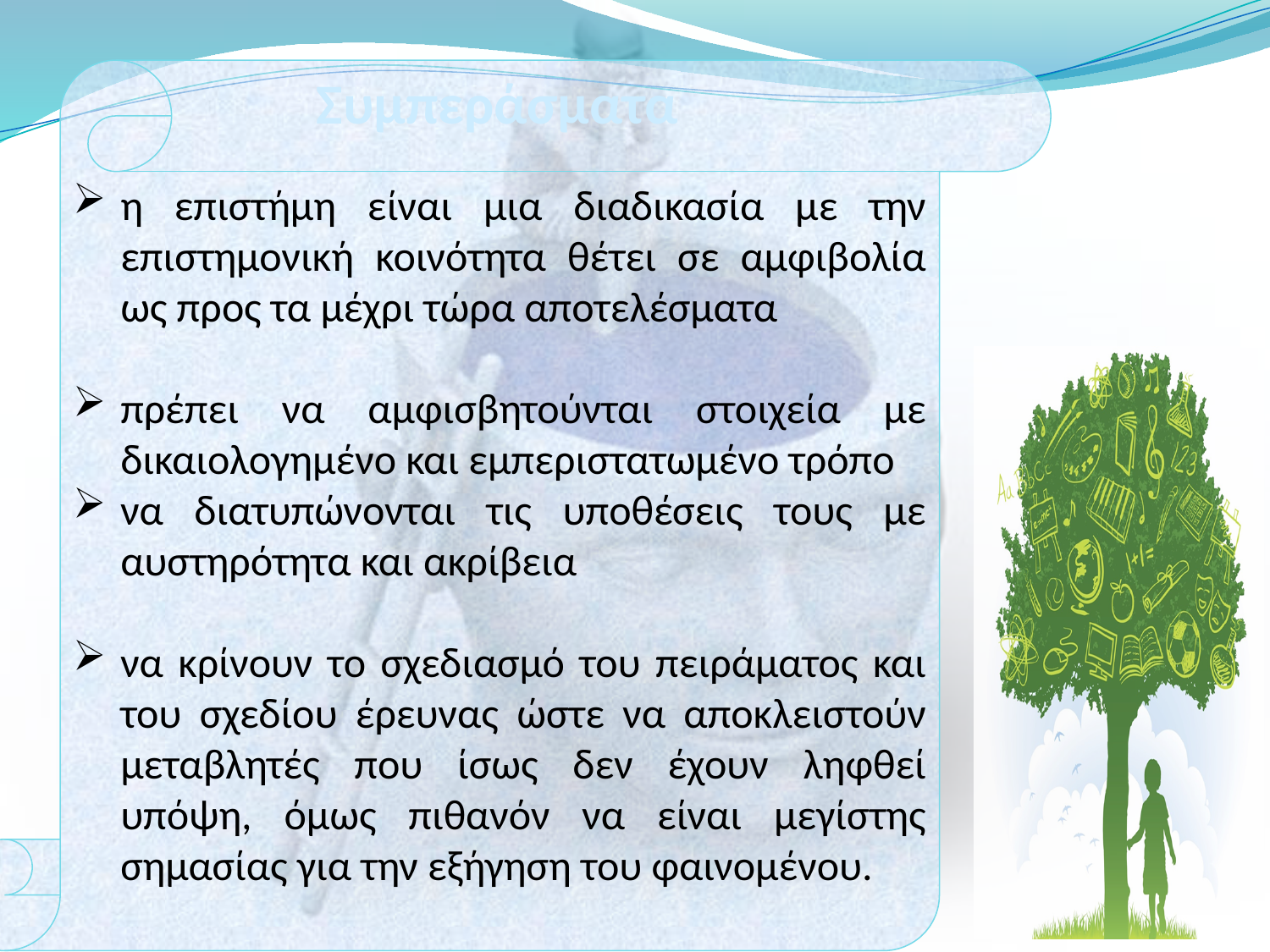

η επιστήμη είναι μια διαδικασία με την επιστημονική κοινότητα θέτει σε αμφιβολία ως προς τα μέχρι τώρα αποτελέσματα

πρέπει να αμφισβητούνται στοιχεία με δικαιολογημένο και εμπεριστατωμένο τρόπο
να διατυπώνονται τις υποθέσεις τους με αυστηρότητα και ακρίβεια

να κρίνουν το σχεδιασμό του πειράματος και του σχεδίου έρευνας ώστε να αποκλειστούν μεταβλητές που ίσως δεν έχουν ληφθεί υπόψη, όμως πιθανόν να είναι μεγίστης σημασίας για την εξήγηση του φαινομένου.
Συμπεράσματα